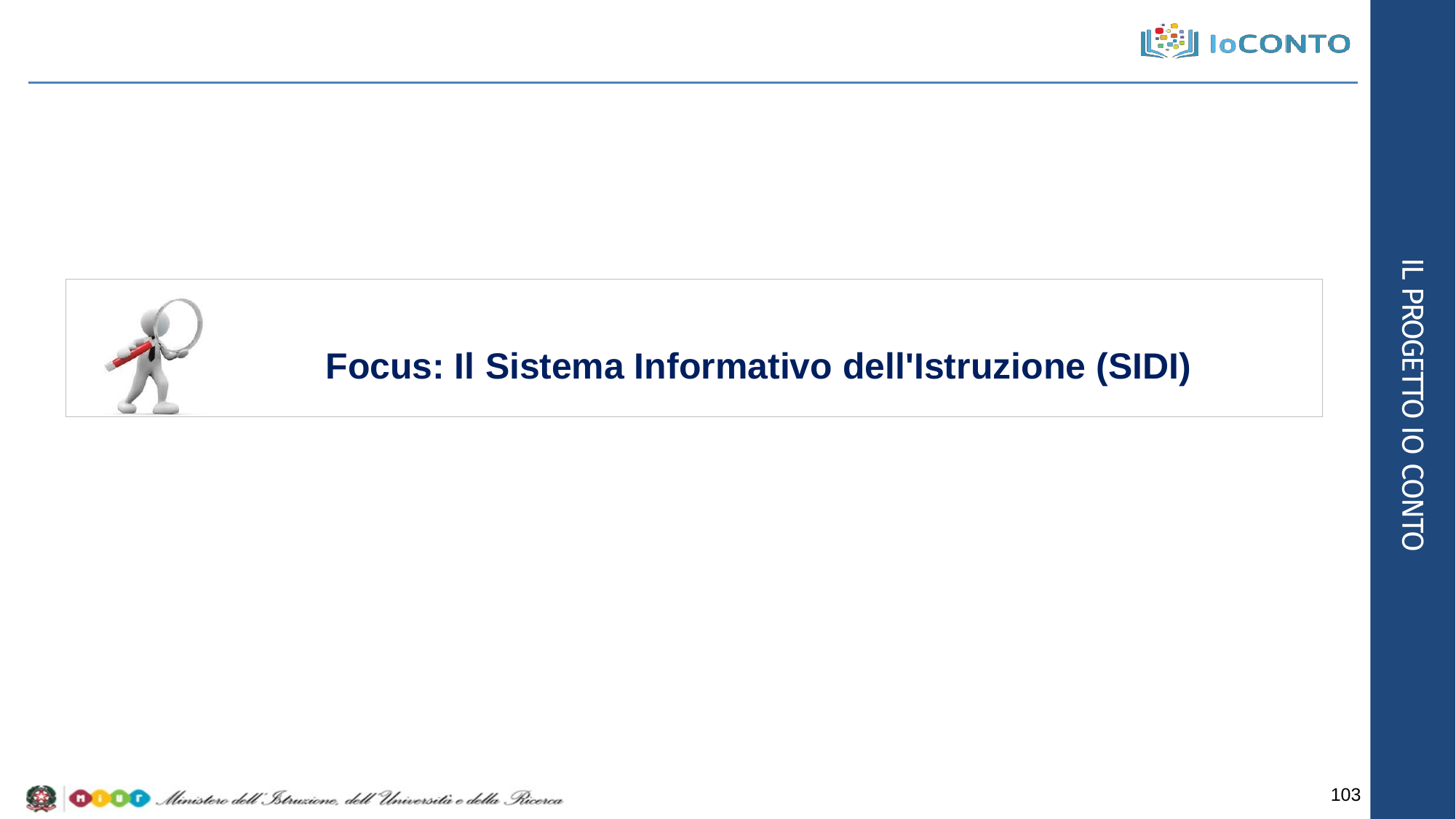

IL PROGETTO IO CONTO
# Focus: Il Sistema Informativo dell'Istruzione (SIDI)

103